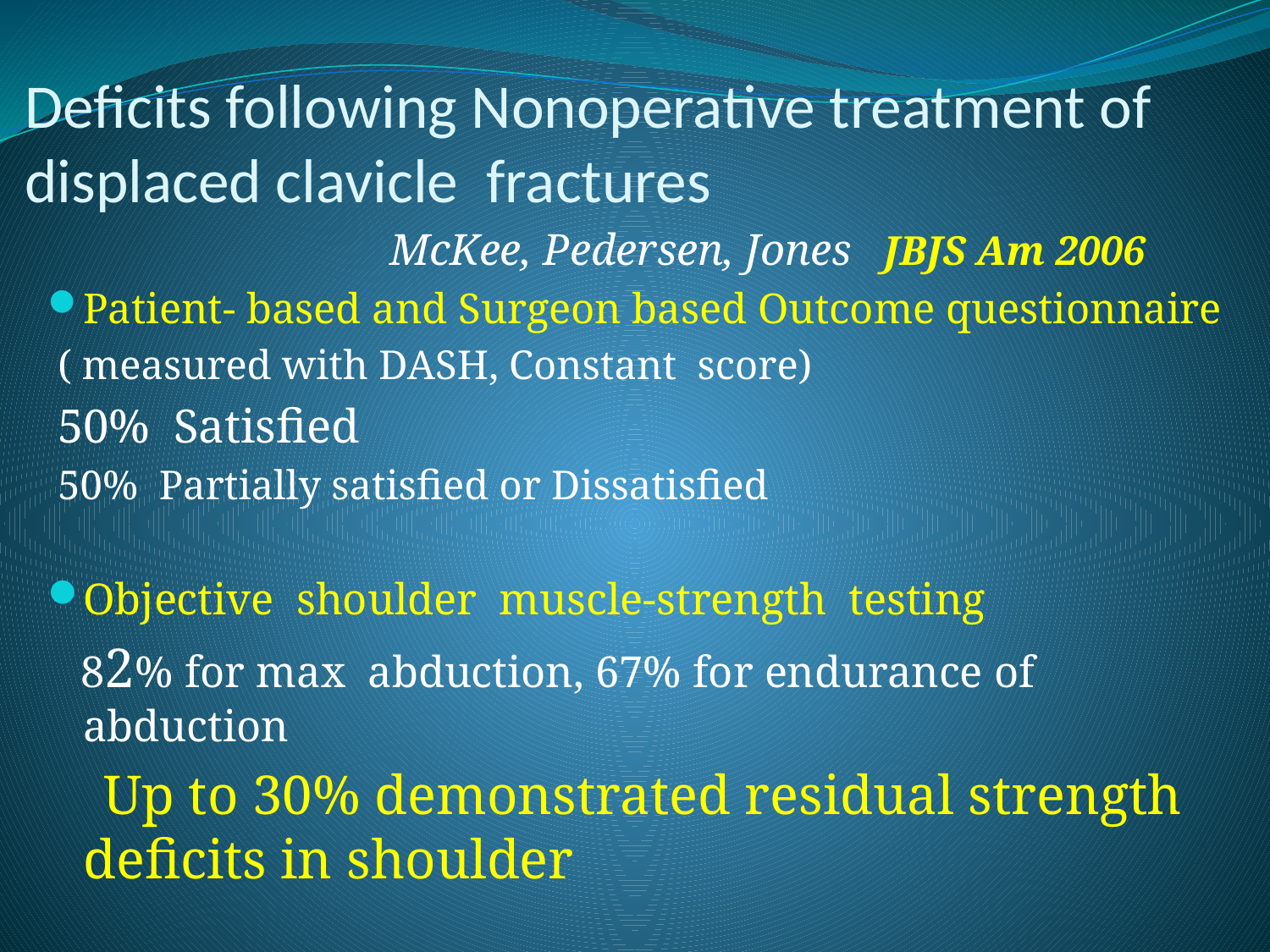

# Deficits following Nonoperative treatment of displaced clavicle  fractures
                                 McKee, Pedersen, Jones   JBJS Am 2006
Patient- based and Surgeon based Outcome questionnaire
 ( measured with DASH, Constant  score)
 50%  Satisfied
 50%  Partially satisfied or Dissatisfied

Objective  shoulder  muscle-strength  testing
   82% for max  abduction, 67% for endurance of  abduction
    Up to 30% demonstrated residual strength deficits in shoulder